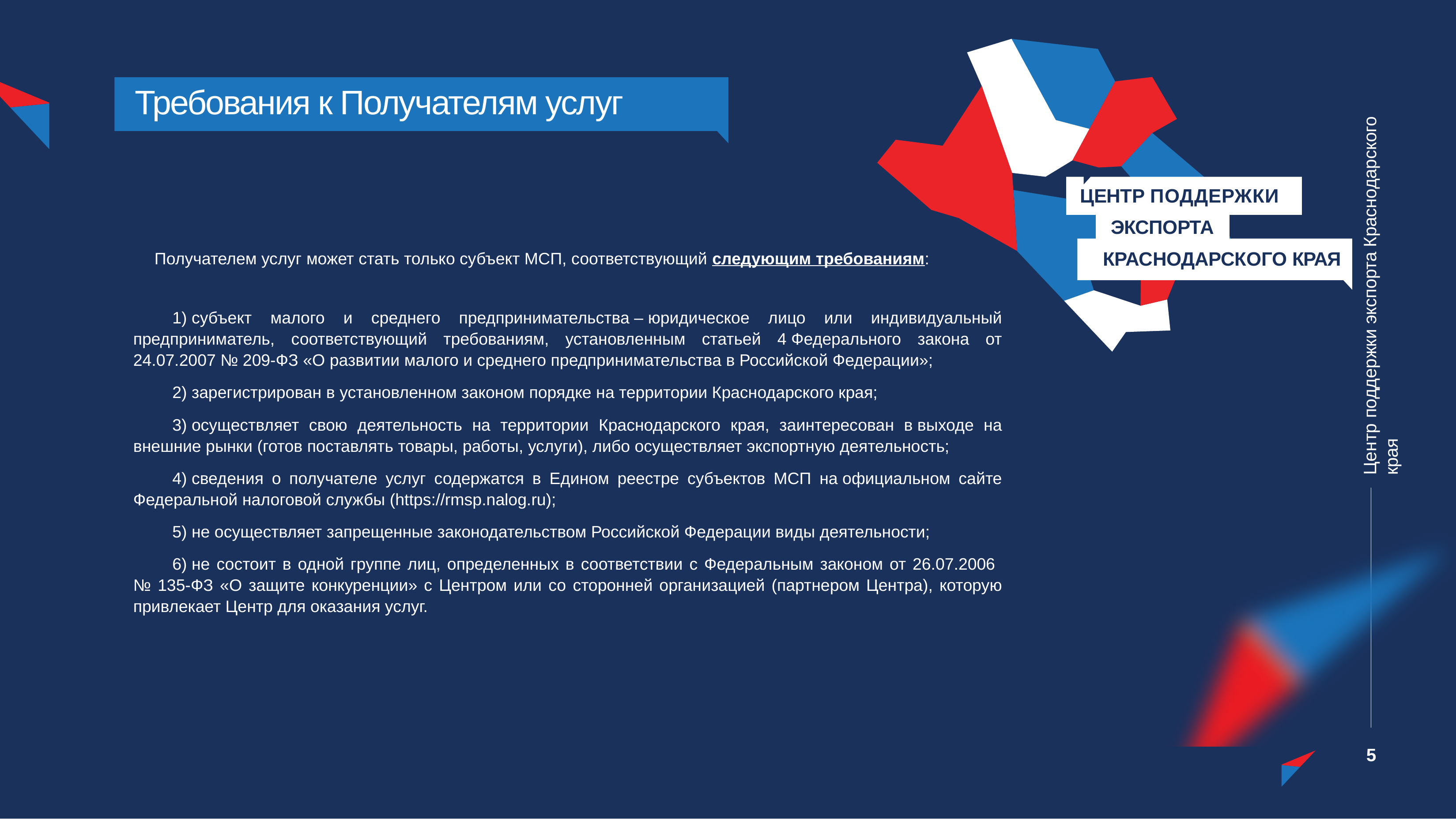

Центр поддержки экспорта Краснодарского края

# Требования к Получателям услуг

ЦЕНТР ПОДДЕРЖКИ
ЭКСПОРТА

КРАСНОДАРСКОГО КРАЯ
Получателем услуг может стать только субъект МСП, соответствующий следующим требованиям:
1) субъект малого и среднего предпринимательства – юридическое лицо или индивидуальный предприниматель, соответствующий требованиям, установленным статьей 4 Федерального закона от 24.07.2007 № 209-ФЗ «О развитии малого и среднего предпринимательства в Российской Федерации»;
2) зарегистрирован в установленном законом порядке на территории Краснодарского края;
3) осуществляет свою деятельность на территории Краснодарского края, заинтересован в выходе на внешние рынки (готов поставлять товары, работы, услуги), либо осуществляет экспортную деятельность;
4) сведения о получателе услуг содержатся в Едином реестре субъектов МСП на официальном сайте Федеральной налоговой службы (https://rmsp.nalog.ru);
5) не осуществляет запрещенные законодательством Российской Федерации виды деятельности;
6) не состоит в одной группе лиц, определенных в соответствии с Федеральным законом от 26.07.2006
№ 135-ФЗ «О защите конкуренции» с Центром или со сторонней организацией (партнером Центра), которую привлекает Центр для оказания услуг.

0
5